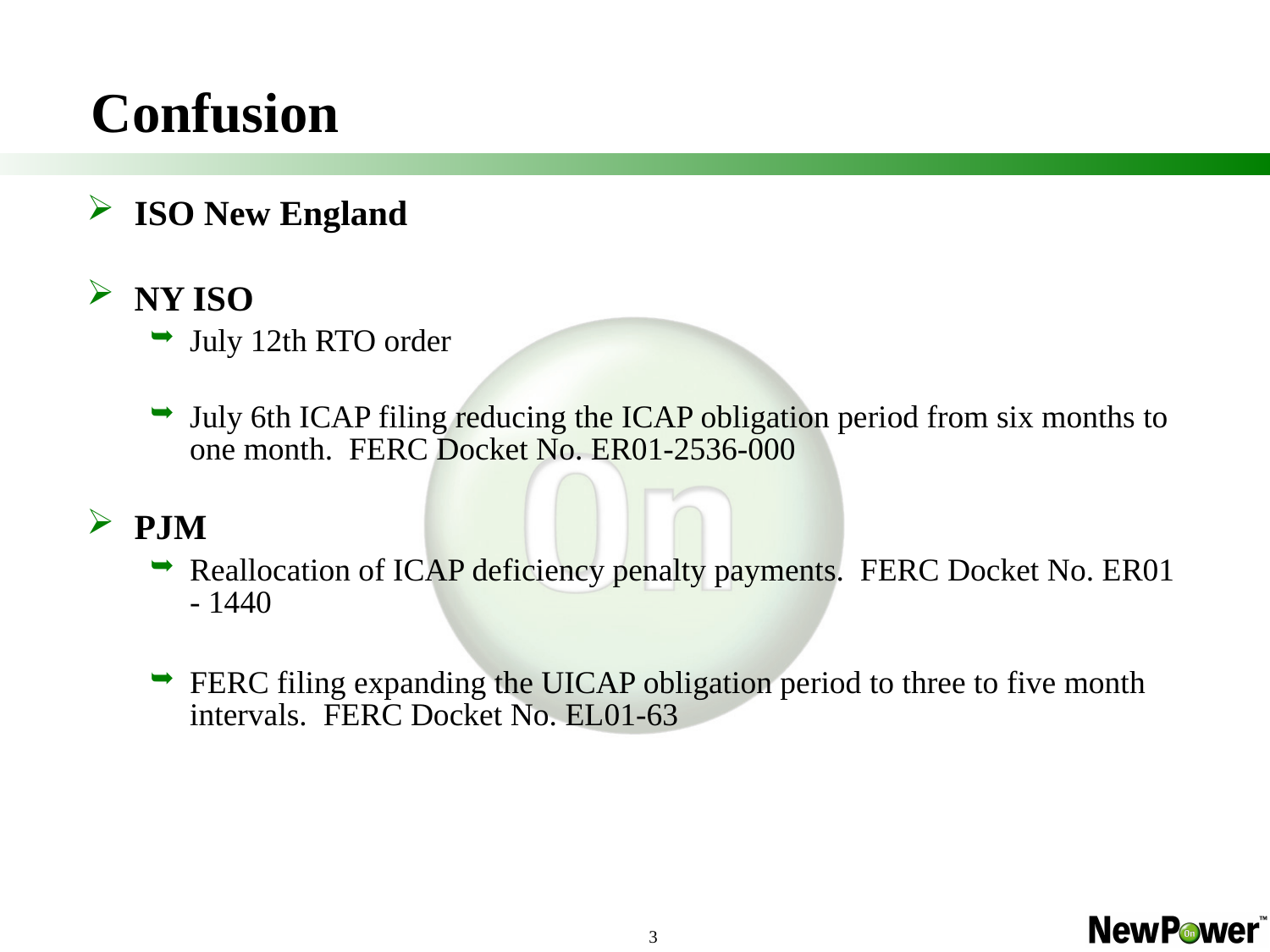

# Confusion
ISO New England

NY ISO
July 12th RTO order

July 6th ICAP filing reducing the ICAP obligation period from six months to one month.  FERC Docket No. ER01-2536-000

PJM
Reallocation of ICAP deficiency penalty payments.  FERC Docket No. ER01 - 1440

FERC filing expanding the UICAP obligation period to three to five month intervals.  FERC Docket No. EL01-63

3